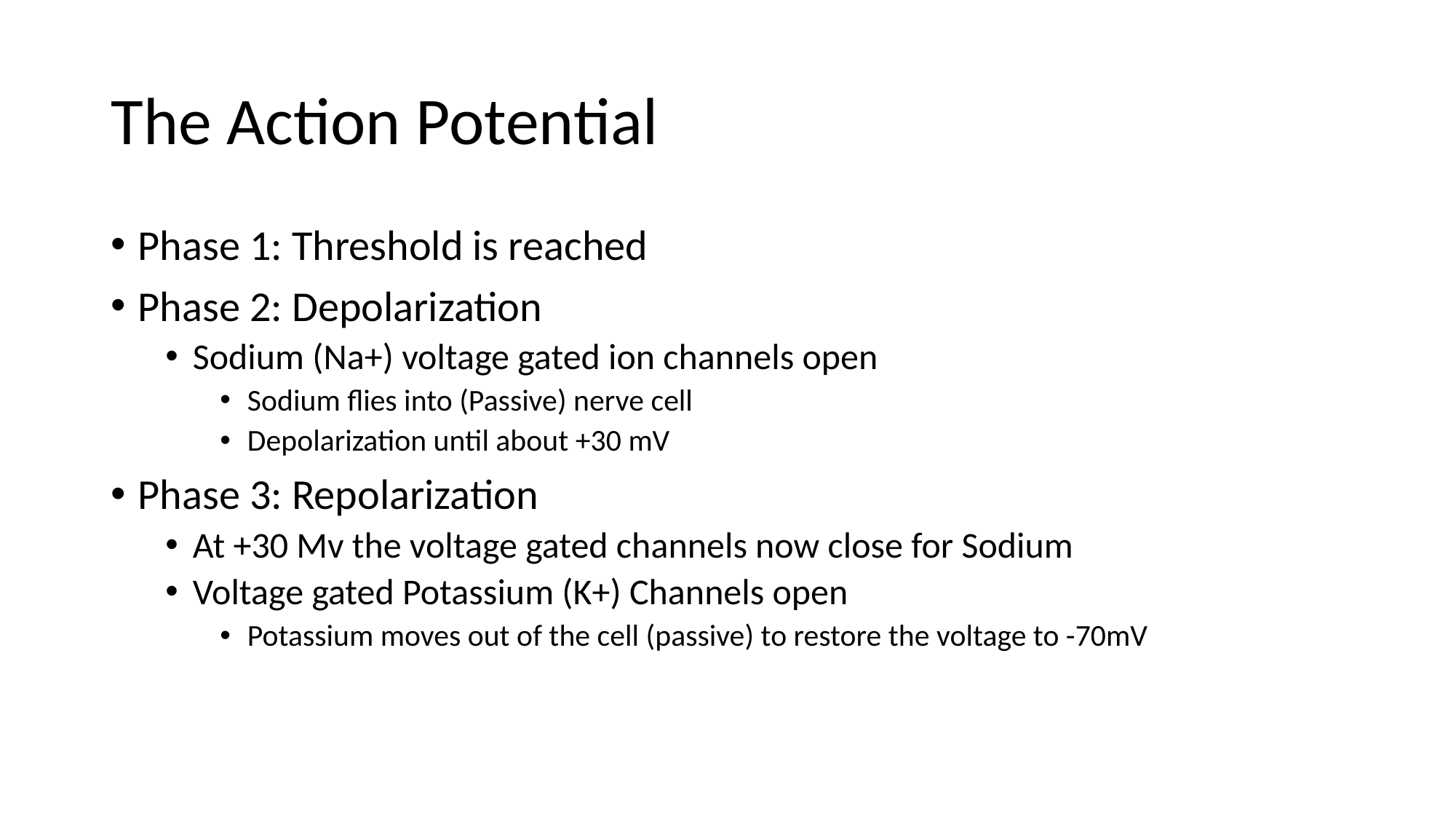

# The Action Potential
Phase 1: Threshold is reached
Phase 2: Depolarization
Sodium (Na+) voltage gated ion channels open
Sodium flies into (Passive) nerve cell
Depolarization until about +30 mV
Phase 3: Repolarization
At +30 Mv the voltage gated channels now close for Sodium
Voltage gated Potassium (K+) Channels open
Potassium moves out of the cell (passive) to restore the voltage to -70mV